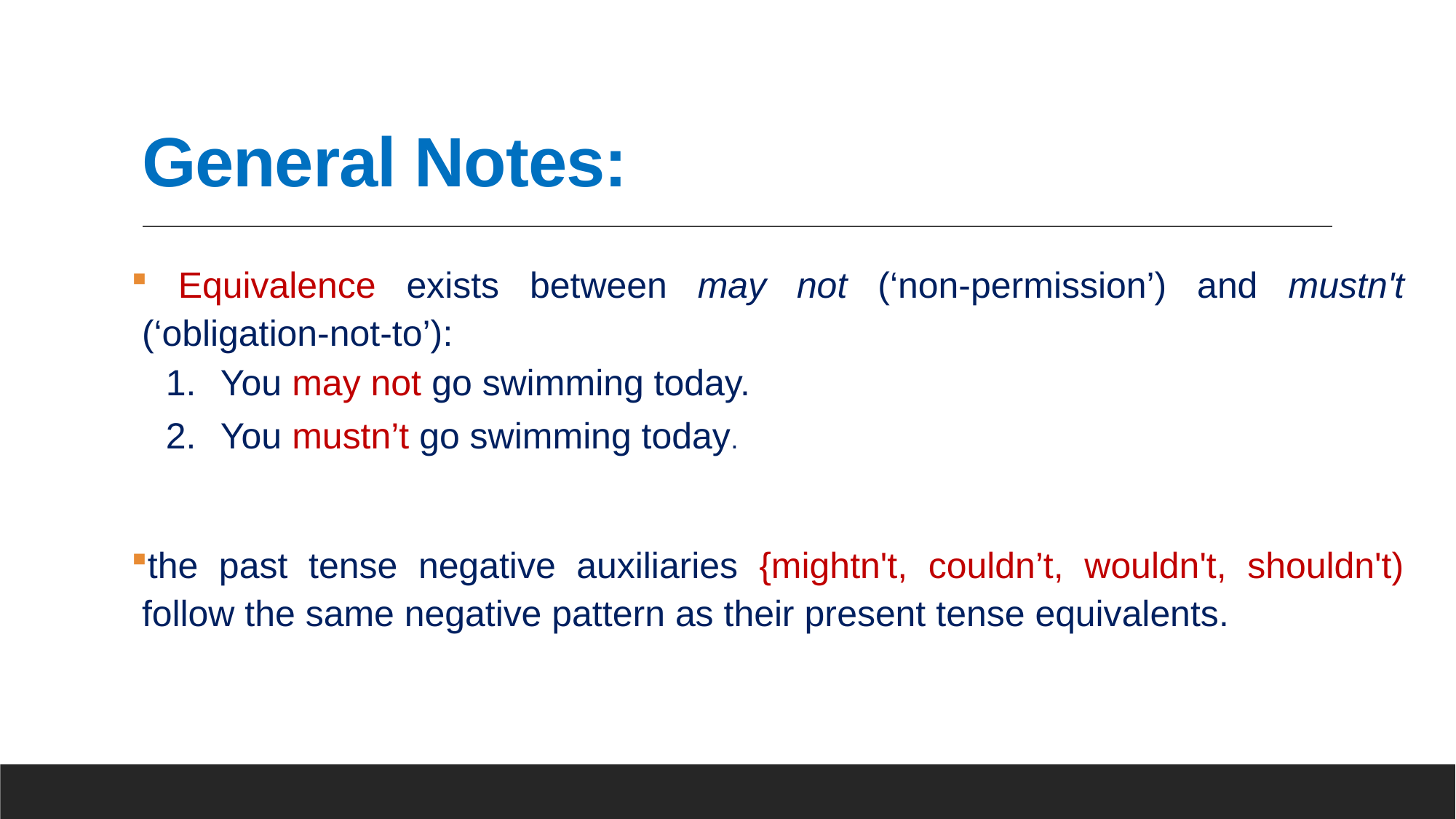

# General Notes:
 Equivalence exists between may not (‘non-permission’) and mustn't (‘obligation-not-to’):
You may not go swimming today.
You mustn’t go swimming today.

the past tense negative auxiliaries {mightn't, couldn’t, wouldn't, shouldn't) follow the same negative pattern as their present tense equivalents.